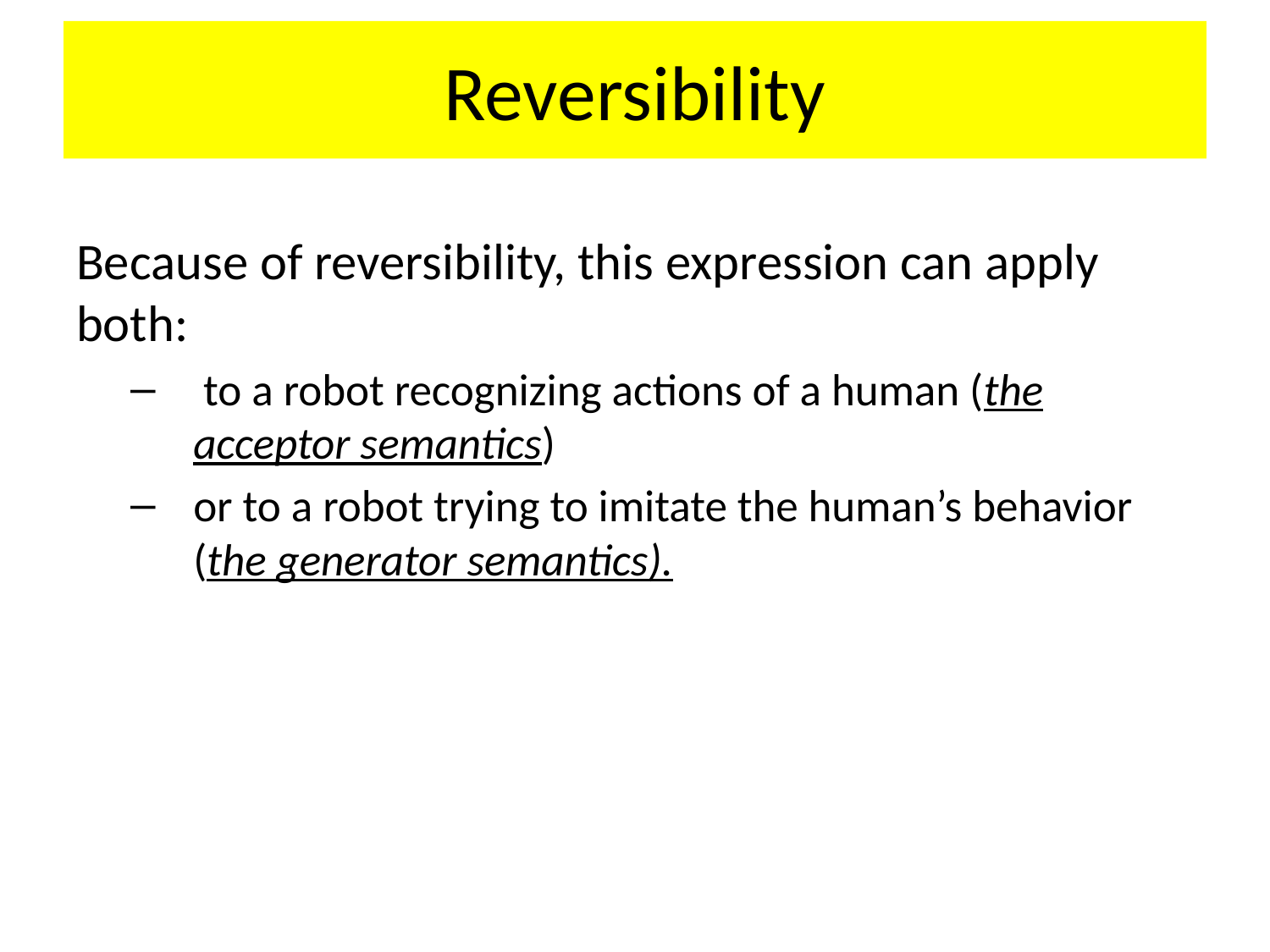

# Reversibility
Because of reversibility, this expression can apply both:
 to a robot recognizing actions of a human (the acceptor semantics)
or to a robot trying to imitate the human’s behavior (the generator semantics).